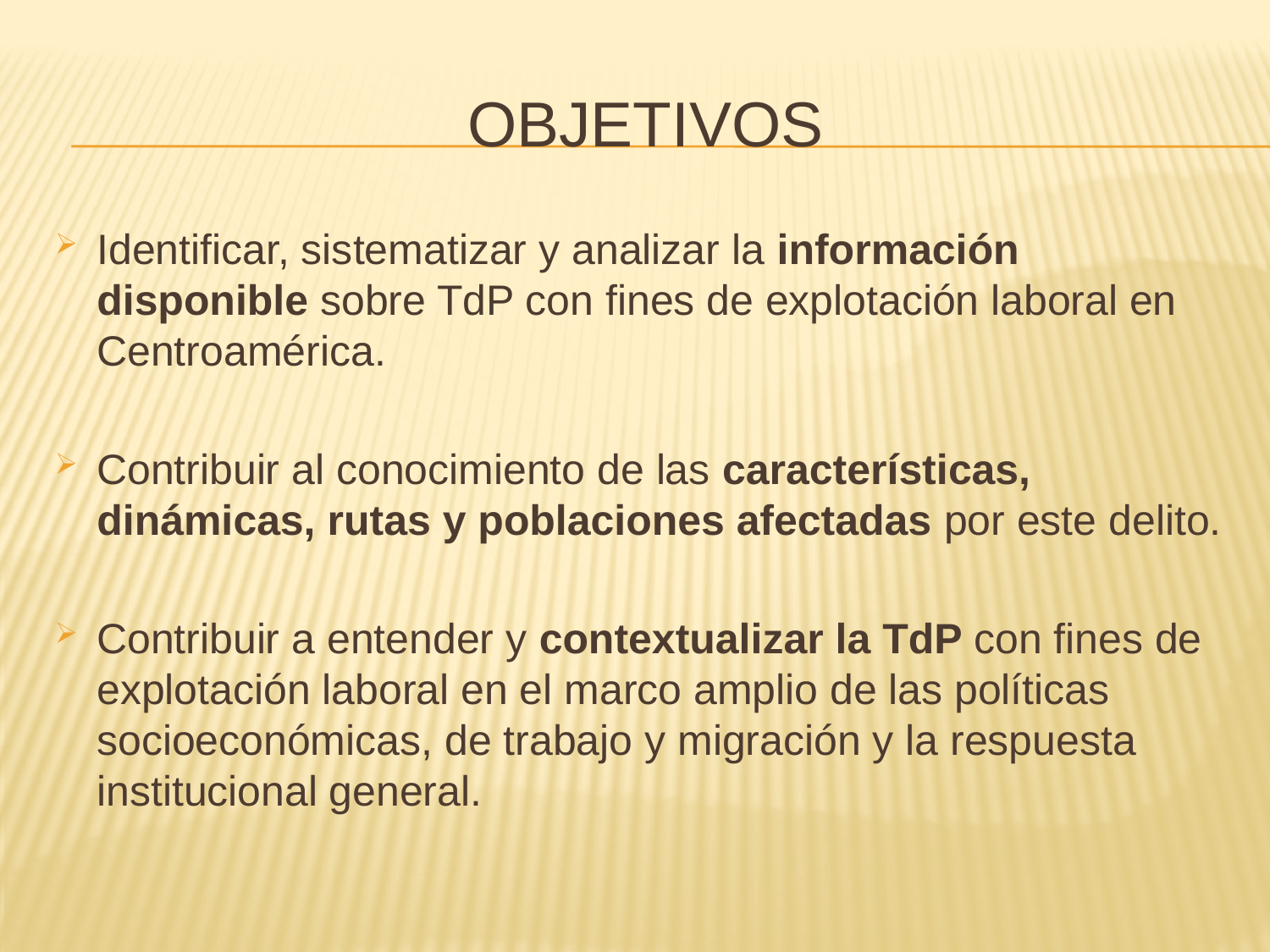

# Objetivos
Identificar, sistematizar y analizar la información disponible sobre TdP con fines de explotación laboral en Centroamérica.

Contribuir al conocimiento de las características, dinámicas, rutas y poblaciones afectadas por este delito.

Contribuir a entender y contextualizar la TdP con fines de explotación laboral en el marco amplio de las políticas socioeconómicas, de trabajo y migración y la respuesta institucional general.